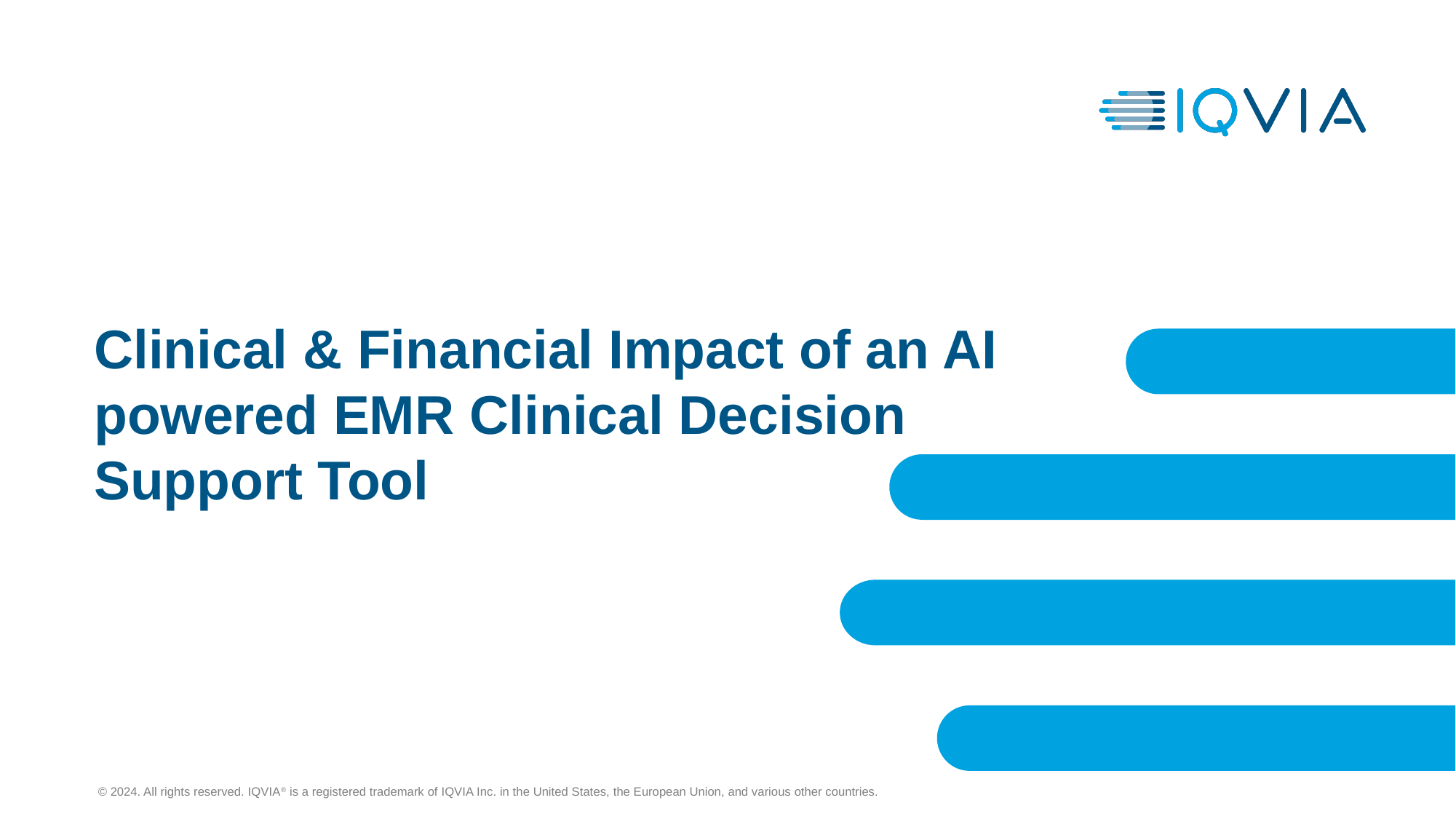

# Clinical & Financial Impact of an AI powered EMR Clinical Decision Support Tool